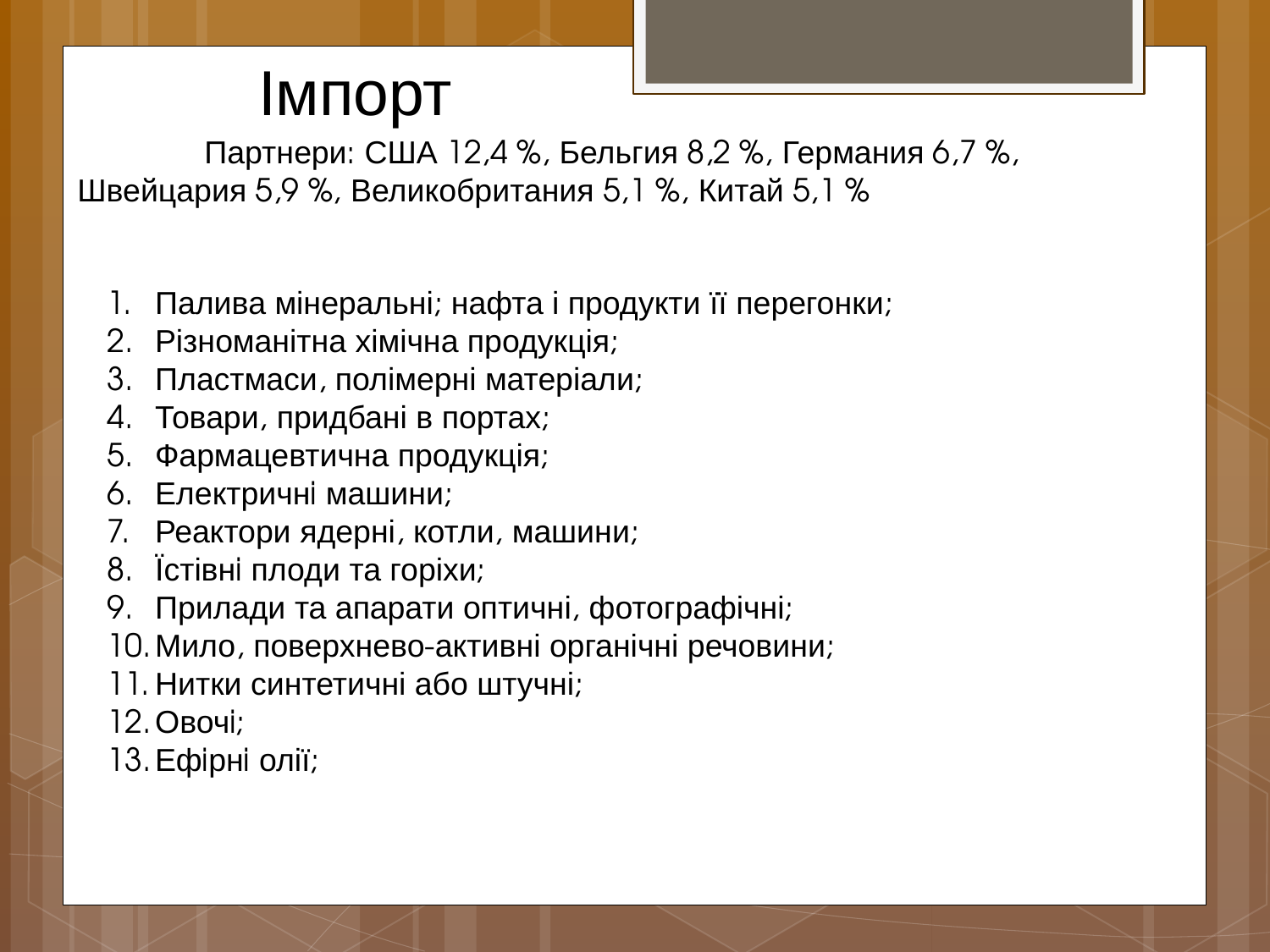

Імпорт
	Партнери: США 12,4 %, Бельгия 8,2 %, Германия 6,7 %, Швейцария 5,9 %, Великобритания 5,1 %, Китай 5,1 %
Палива мінеральні; нафта і продукти її перегонки;
Різноманітна хімічна продукція;
Пластмаси, полімерні матеріали;
Товари, придбані в портах;
Фармацевтична продукція;
Електричнi машини;
Реактори ядерні, котли, машини;
Їстівнi плоди та горіхи;
Прилади та апарати оптичні, фотографічні;
Мило, поверхнево-активні органічні речовини;
Нитки синтетичні або штучні;
Овочi;
Ефiрнi олії;